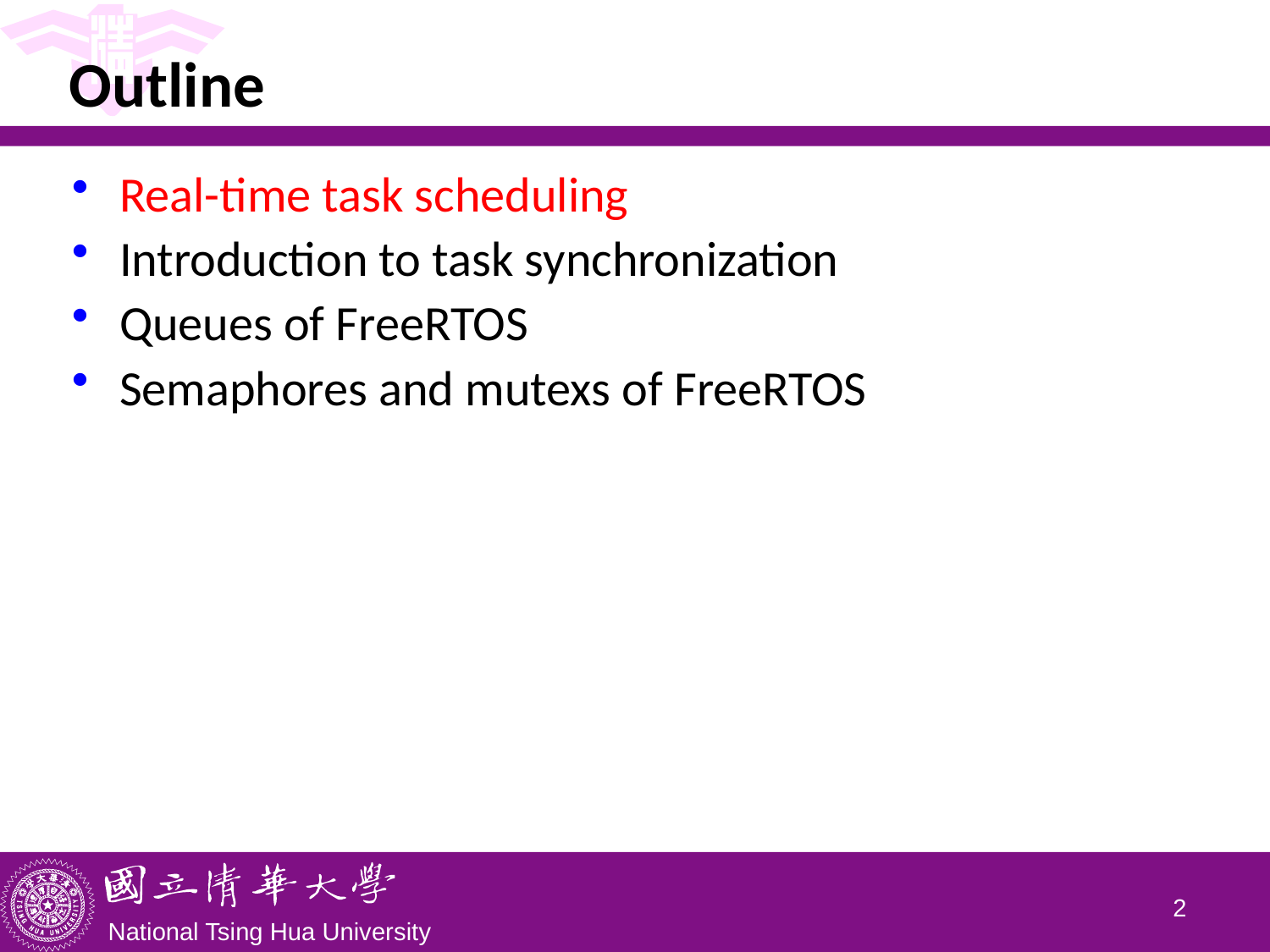

# Outline
Real-time task scheduling
Introduction to task synchronization
Queues of FreeRTOS
Semaphores and mutexs of FreeRTOS

2